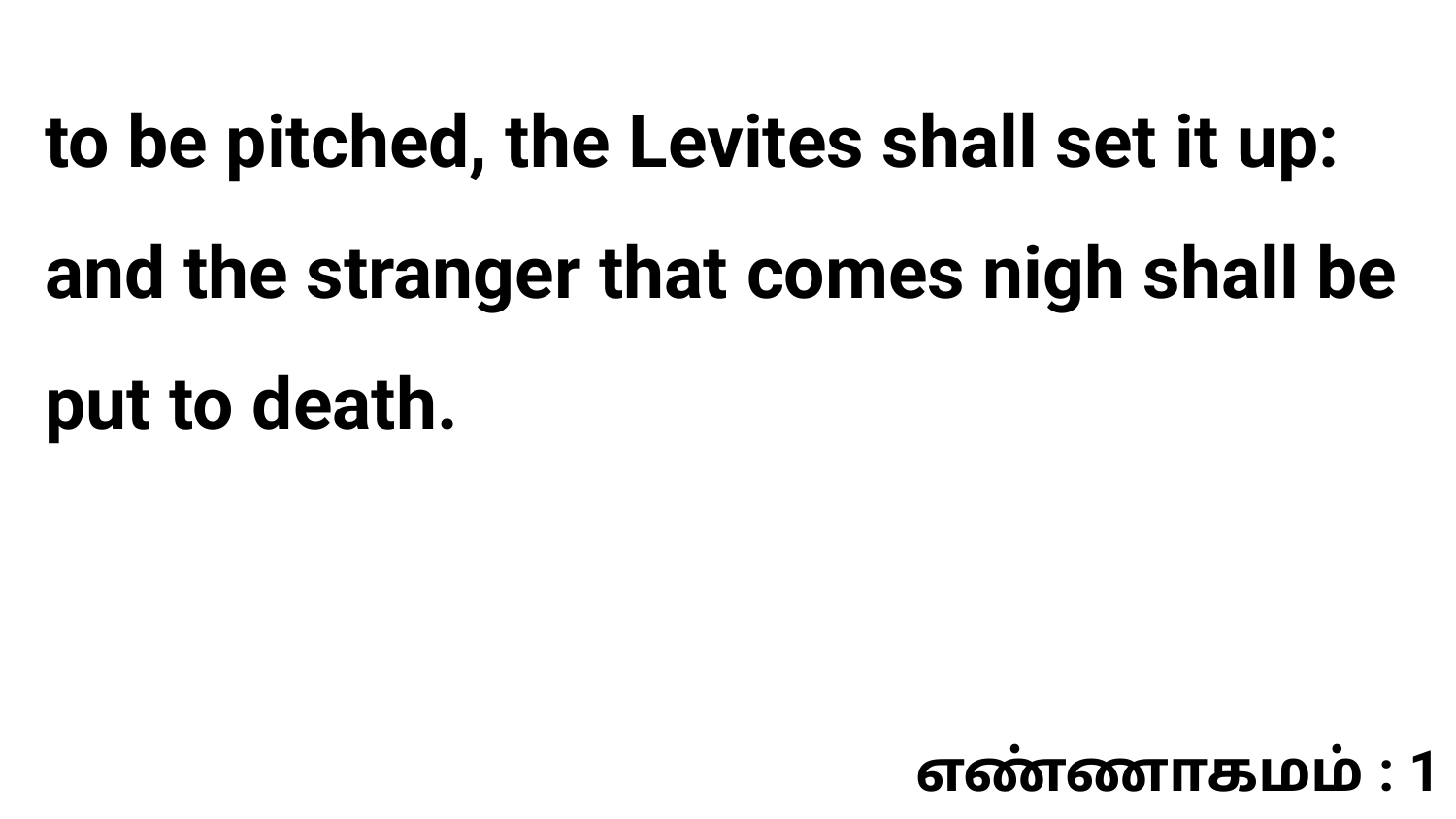

to be pitched, the Levites shall set it up: and the stranger that comes nigh shall be put to death.
எண்ணாகமம் : 1